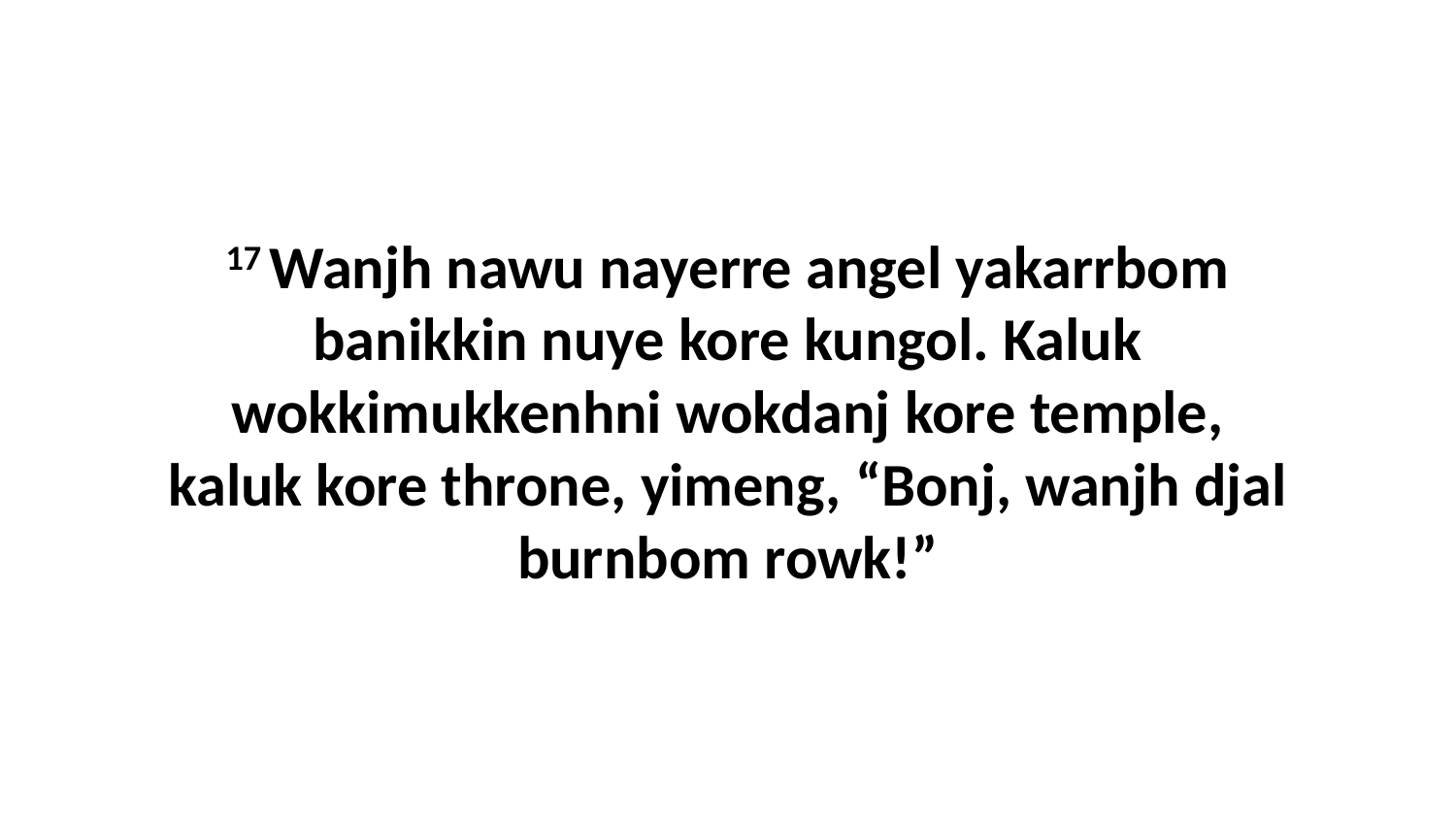

17 Wanjh nawu nayerre angel yakarrbom banikkin nuye kore kungol. Kaluk wokkimukkenhni wokdanj kore temple, kaluk kore throne, yimeng, “Bonj, wanjh djal burnbom rowk!”